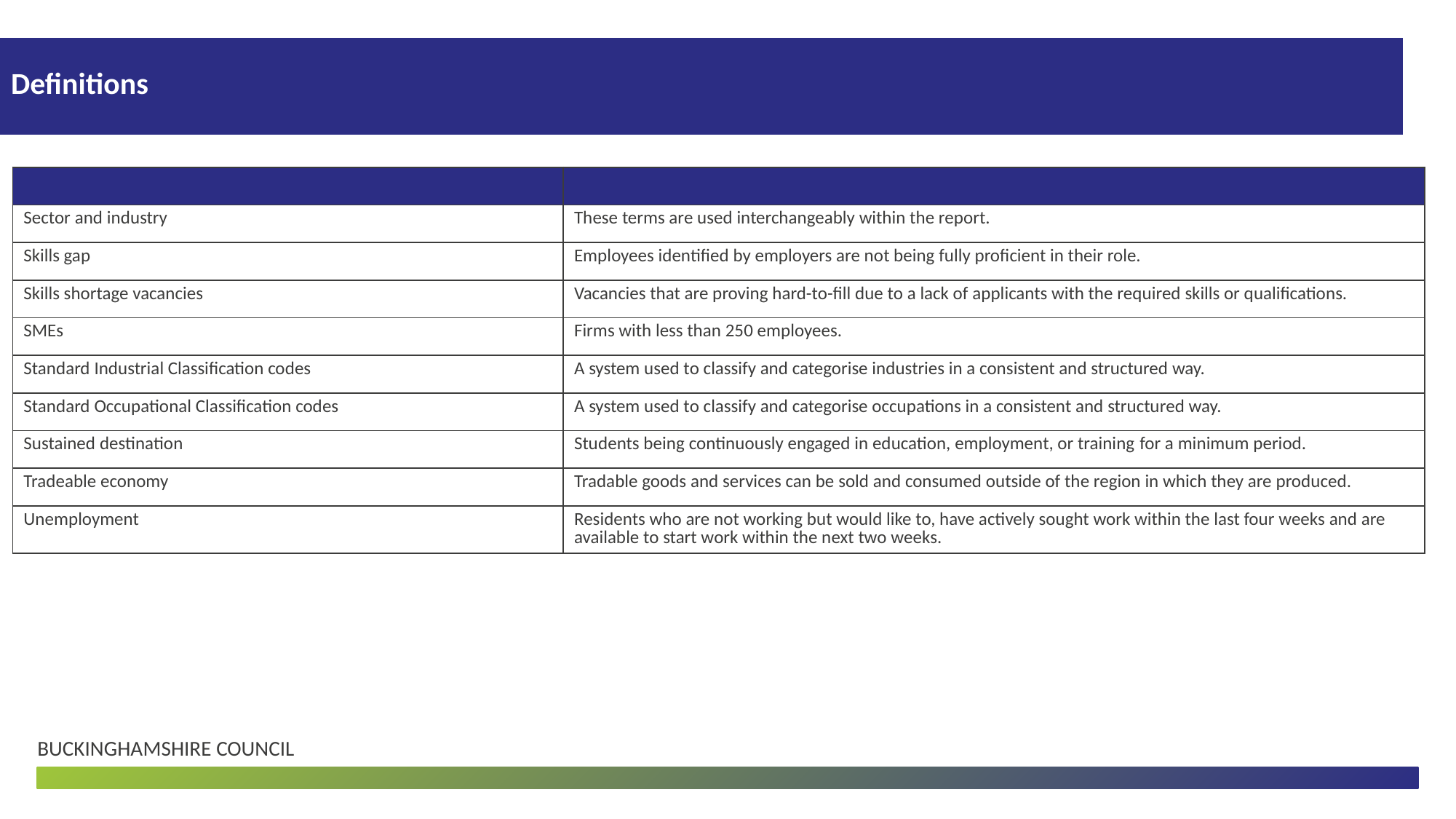

Definitions
|  |  |
| --- | --- |
| Sector and industry | These terms are used interchangeably within the report. |
| Skills gap | Employees identified by employers are not being fully proficient in their role. |
| Skills shortage vacancies | Vacancies that are proving hard-to-fill due to a lack of applicants with the required skills or qualifications. |
| SMEs | Firms with less than 250 employees. |
| Standard Industrial Classification codes | A system used to classify and categorise industries in a consistent and structured way. |
| Standard Occupational Classification codes | A system used to classify and categorise occupations in a consistent and structured way. |
| Sustained destination | Students being continuously engaged in education, employment, or training for a minimum period. |
| Tradeable economy | Tradable goods and services can be sold and consumed outside of the region in which they are produced. |
| Unemployment | Residents who are not working but would like to, have actively sought work within the last four weeks and are available to start work within the next two weeks. |